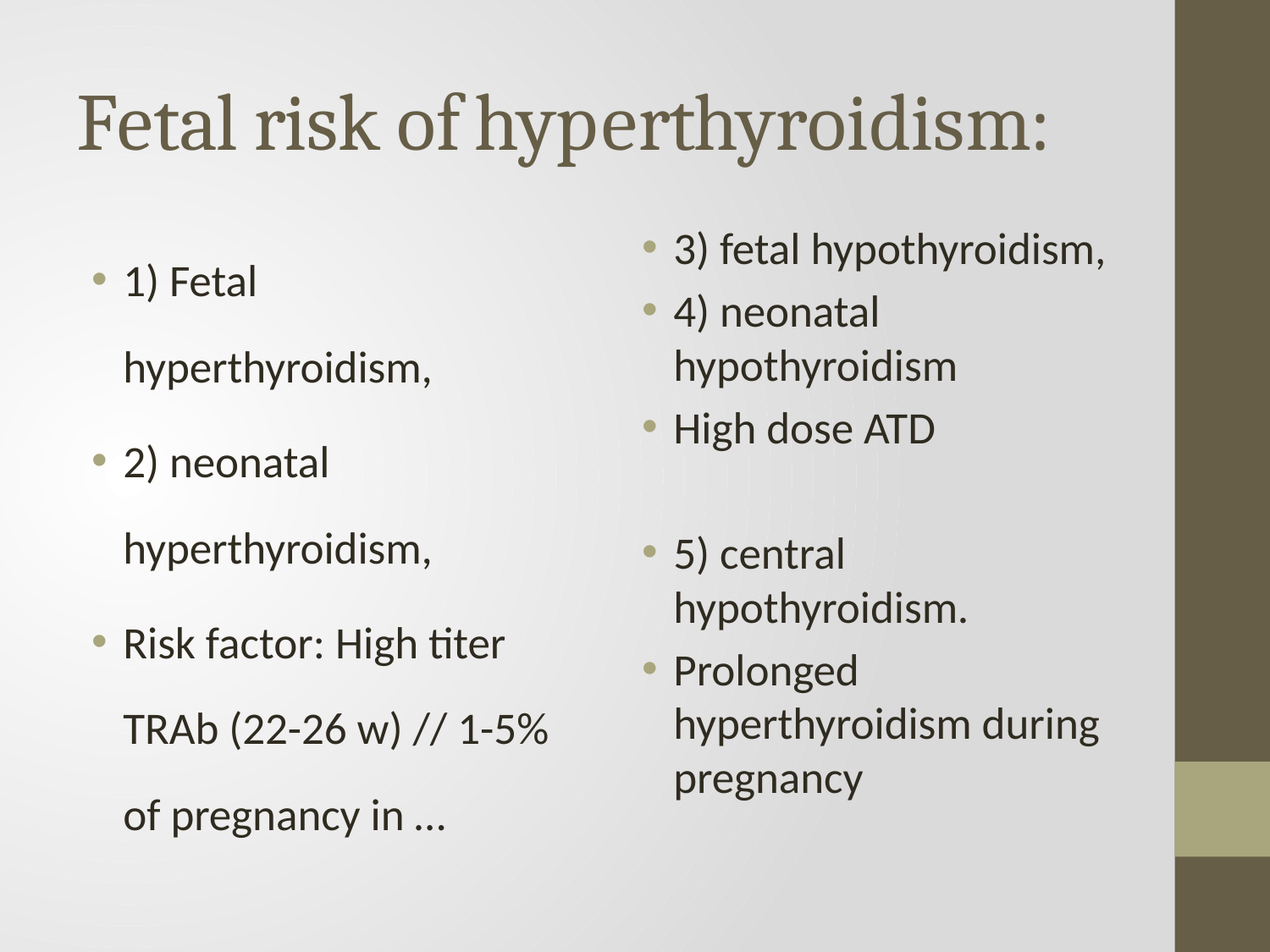

# Fetal risk of hyperthyroidism:
1) Fetal hyperthyroidism,
2) neonatal hyperthyroidism,
Risk factor: High titer TRAb (22-26 w) // 1-5% of pregnancy in …
3) fetal hypothyroidism,
4) neonatal hypothyroidism
High dose ATD

5) central hypothyroidism.
Prolonged hyperthyroidism during pregnancy